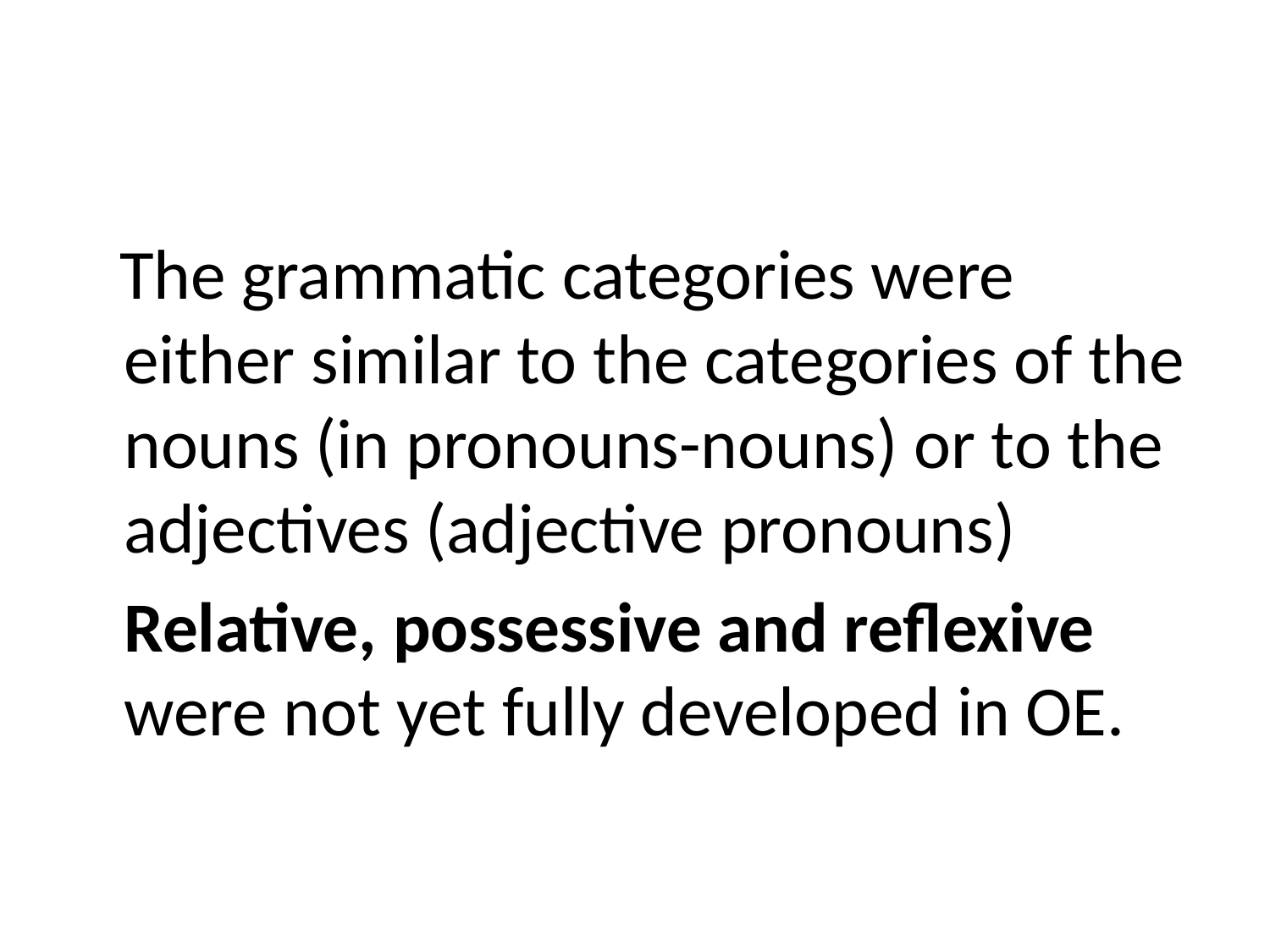

#
   The grammatic categories were either similar to the categories of the nouns (in pronouns-nouns) or to the adjectives (adjective pronouns)
   Relative, possessive and reflexive were not yet fully developed in OE.